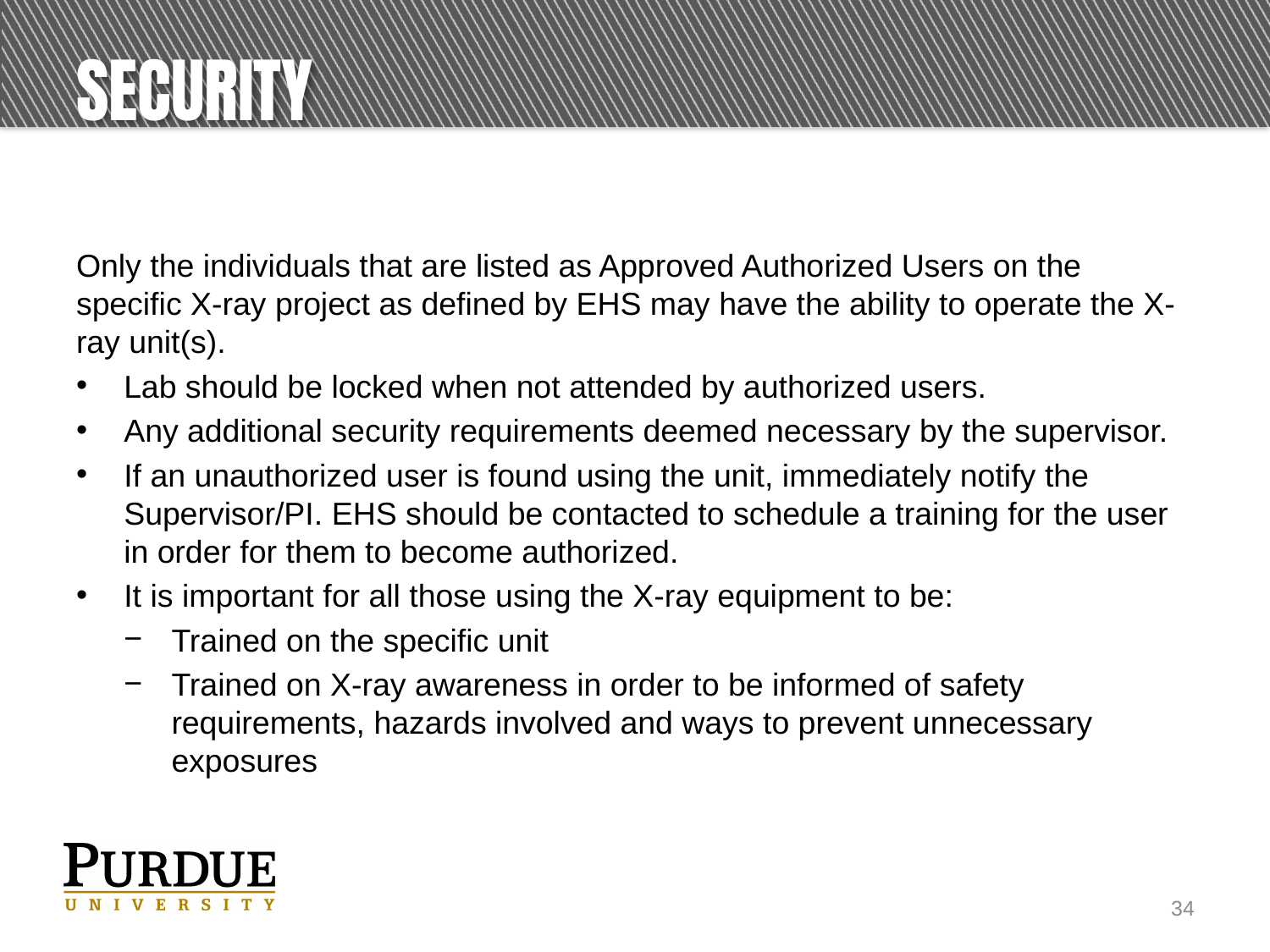

# Security
Only the individuals that are listed as Approved Authorized Users on the specific X-ray project as defined by EHS may have the ability to operate the X-ray unit(s).
Lab should be locked when not attended by authorized users.
Any additional security requirements deemed necessary by the supervisor.
If an unauthorized user is found using the unit, immediately notify the Supervisor/PI. EHS should be contacted to schedule a training for the user in order for them to become authorized.
It is important for all those using the X-ray equipment to be:
Trained on the specific unit
Trained on X-ray awareness in order to be informed of safety requirements, hazards involved and ways to prevent unnecessary exposures

34